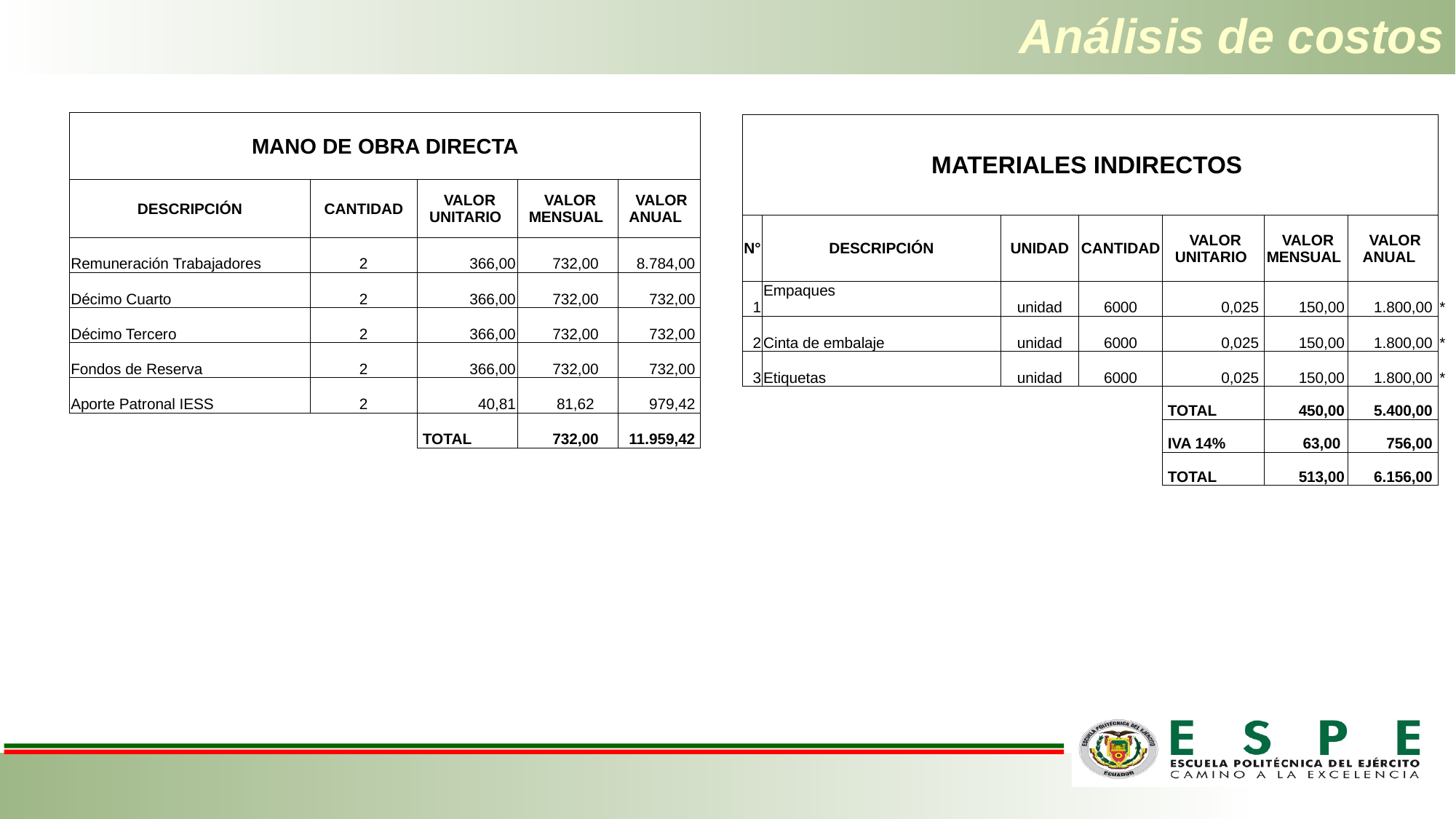

# Análisis de costos
| MANO DE OBRA DIRECTA |  |  |  |  |  |  |
| --- | --- | --- | --- | --- | --- | --- |
| DESCRIPCIÓN |  |  | CANTIDAD | VALOR UNITARIO | VALOR MENSUAL | VALOR ANUAL |
| Remuneración Trabajadores |  |  | 2 | 366,00 | 732,00 | 8.784,00 |
| Décimo Cuarto |  |  | 2 | 366,00 | 732,00 | 732,00 |
| Décimo Tercero |  |  | 2 | 366,00 | 732,00 | 732,00 |
| Fondos de Reserva |  |  | 2 | 366,00 | 732,00 | 732,00 |
| Aporte Patronal IESS |  |  | 2 | 40,81 | 81,62 | 979,42 |
|  |  |  |  | TOTAL | 732,00 | 11.959,42 |
| MATERIALES INDIRECTOS |  |  |  |  |  |  |  |
| --- | --- | --- | --- | --- | --- | --- | --- |
| N° | DESCRIPCIÓN | UNIDAD | CANTIDAD | VALOR UNITARIO | VALOR MENSUAL | VALOR ANUAL |  |
| 1 | Empaques | unidad | 6000 | 0,025 | 150,00 | 1.800,00 | \* |
| 2 | Cinta de embalaje | unidad | 6000 | 0,025 | 150,00 | 1.800,00 | \* |
| 3 | Etiquetas | unidad | 6000 | 0,025 | 150,00 | 1.800,00 | \* |
|  |  |  |  | TOTAL | 450,00 | 5.400,00 |  |
|  |  |  |  | IVA 14% | 63,00 | 756,00 |  |
|  |  |  |  | TOTAL | 513,00 | 6.156,00 |  |